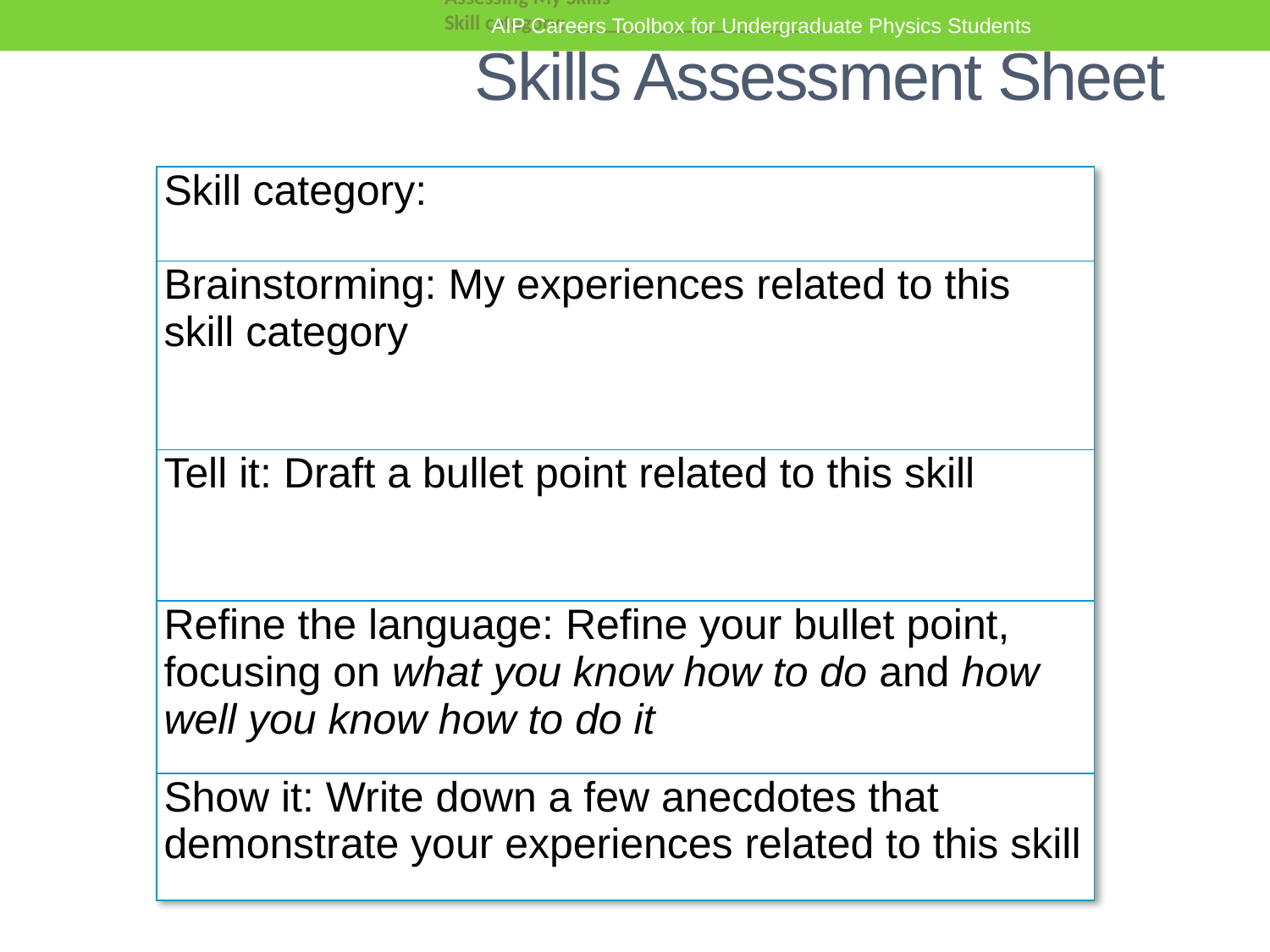

Assessing My Skills
Skill category: ________________________

AIP Careers Toolbox for Undergraduate Physics Students
# Skills Assessment Sheet
| Skill category: |
| --- |
| Brainstorming: My experiences related to this skill category |
| Tell it: Draft a bullet point related to this skill |
| Refine the language: Refine your bullet point, focusing on what you know how to do and how well you know how to do it |
| Show it: Write down a few anecdotes that demonstrate your experiences related to this skill |